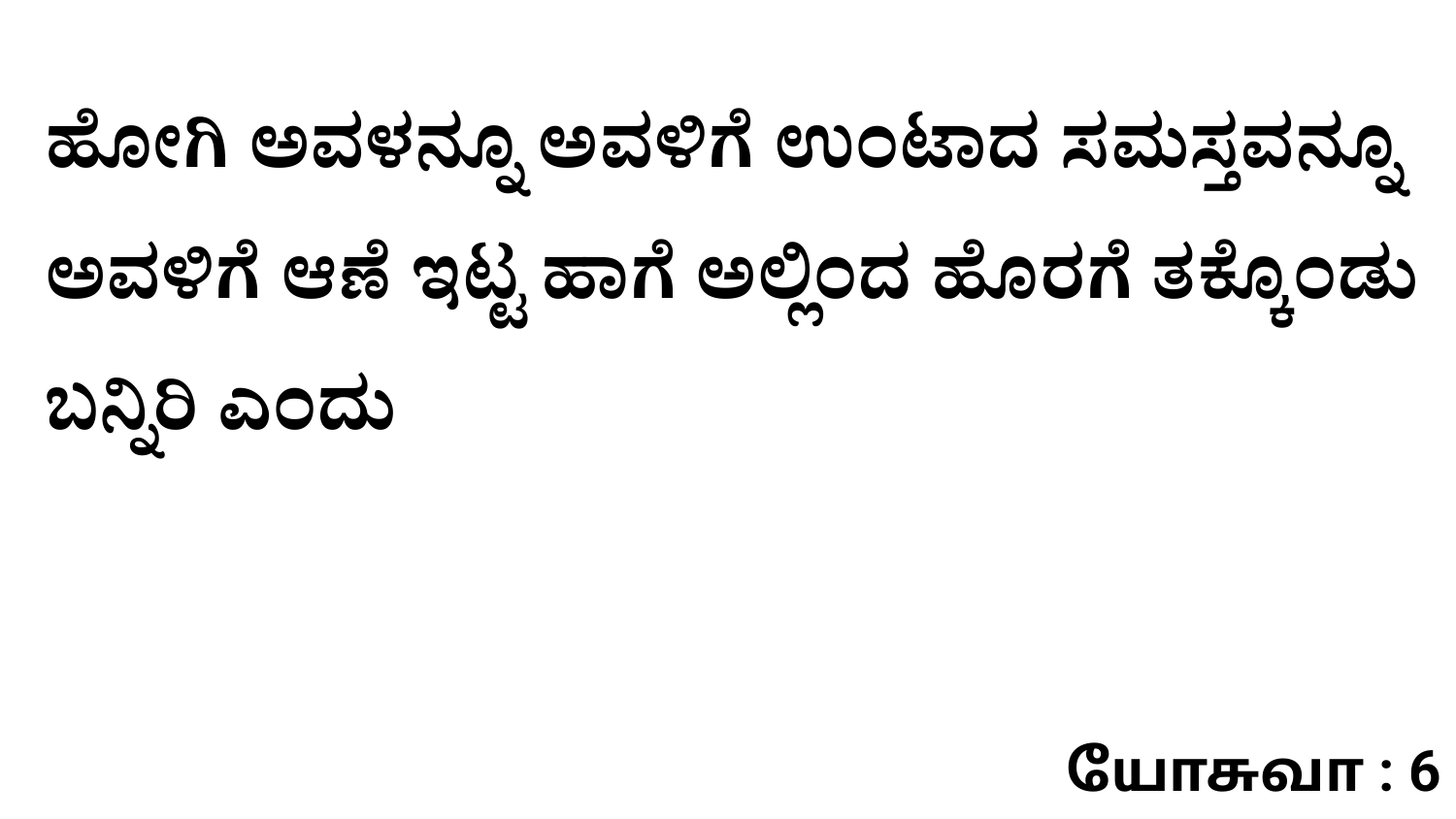

ಹೋಗಿ ಅವಳನ್ನೂ ಅವಳಿಗೆ ಉಂಟಾದ ಸಮಸ್ತವನ್ನೂ ಅವಳಿಗೆ ಆಣೆ ಇಟ್ಟ ಹಾಗೆ ಅಲ್ಲಿಂದ ಹೊರಗೆ ತಕ್ಕೊಂಡು ಬನ್ನಿರಿ ಎಂದು
யோசுவா : 6